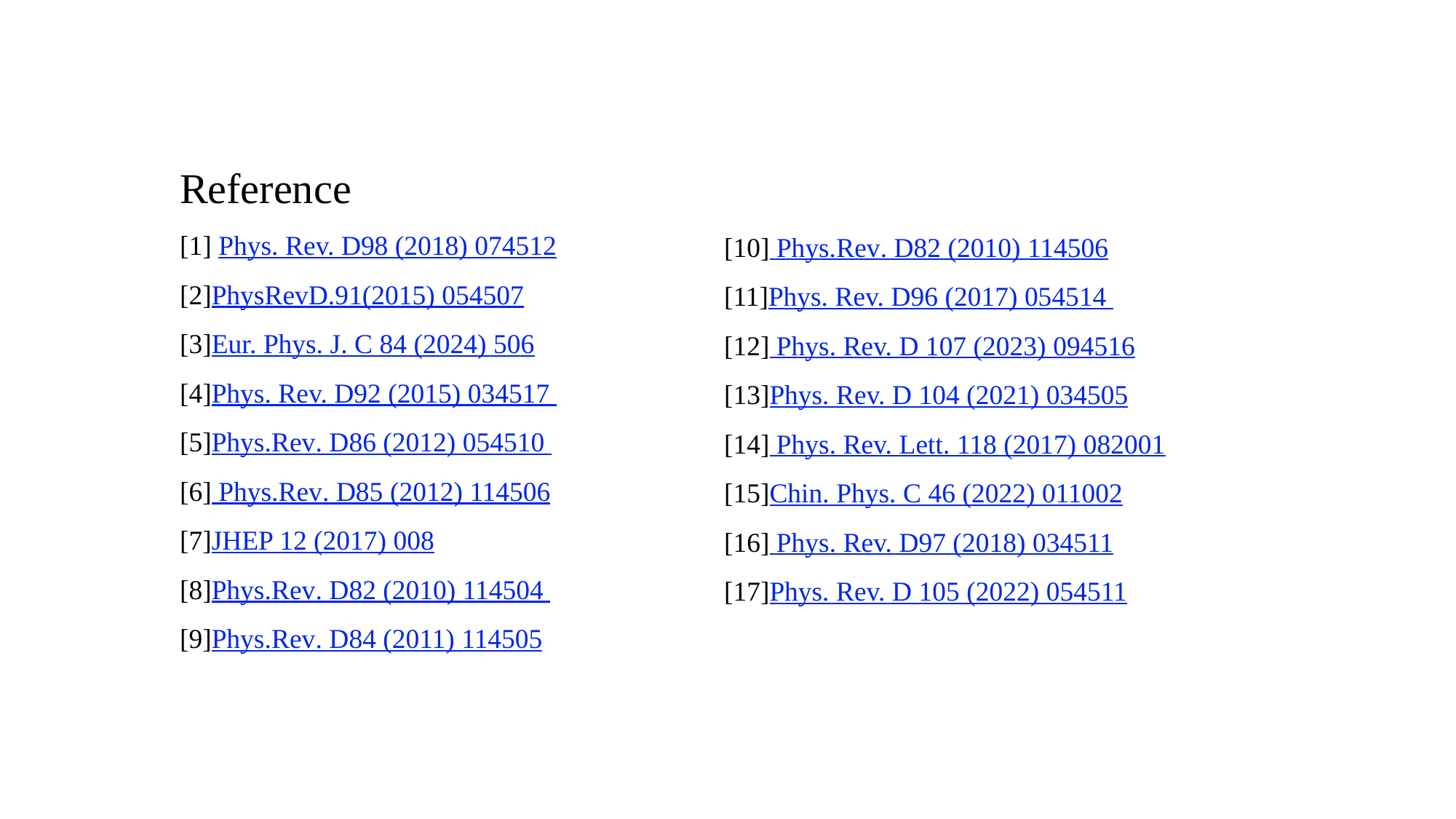

Reference
[1] Phys. Rev. D98 (2018) 074512
[2]PhysRevD.91(2015) 054507
[3]Eur. Phys. J. C 84 (2024) 506
[4]Phys. Rev. D92 (2015) 034517
[5]Phys.Rev. D86 (2012) 054510
[6] Phys.Rev. D85 (2012) 114506
[7]JHEP 12 (2017) 008
[8]Phys.Rev. D82 (2010) 114504
[9]Phys.Rev. D84 (2011) 114505

[10] Phys.Rev. D82 (2010) 114506
[11]Phys. Rev. D96 (2017) 054514
[12] Phys. Rev. D 107 (2023) 094516
[13]Phys. Rev. D 104 (2021) 034505
[14] Phys. Rev. Lett. 118 (2017) 082001
[15]Chin. Phys. C 46 (2022) 011002
[16] Phys. Rev. D97 (2018) 034511
[17]Phys. Rev. D 105 (2022) 054511